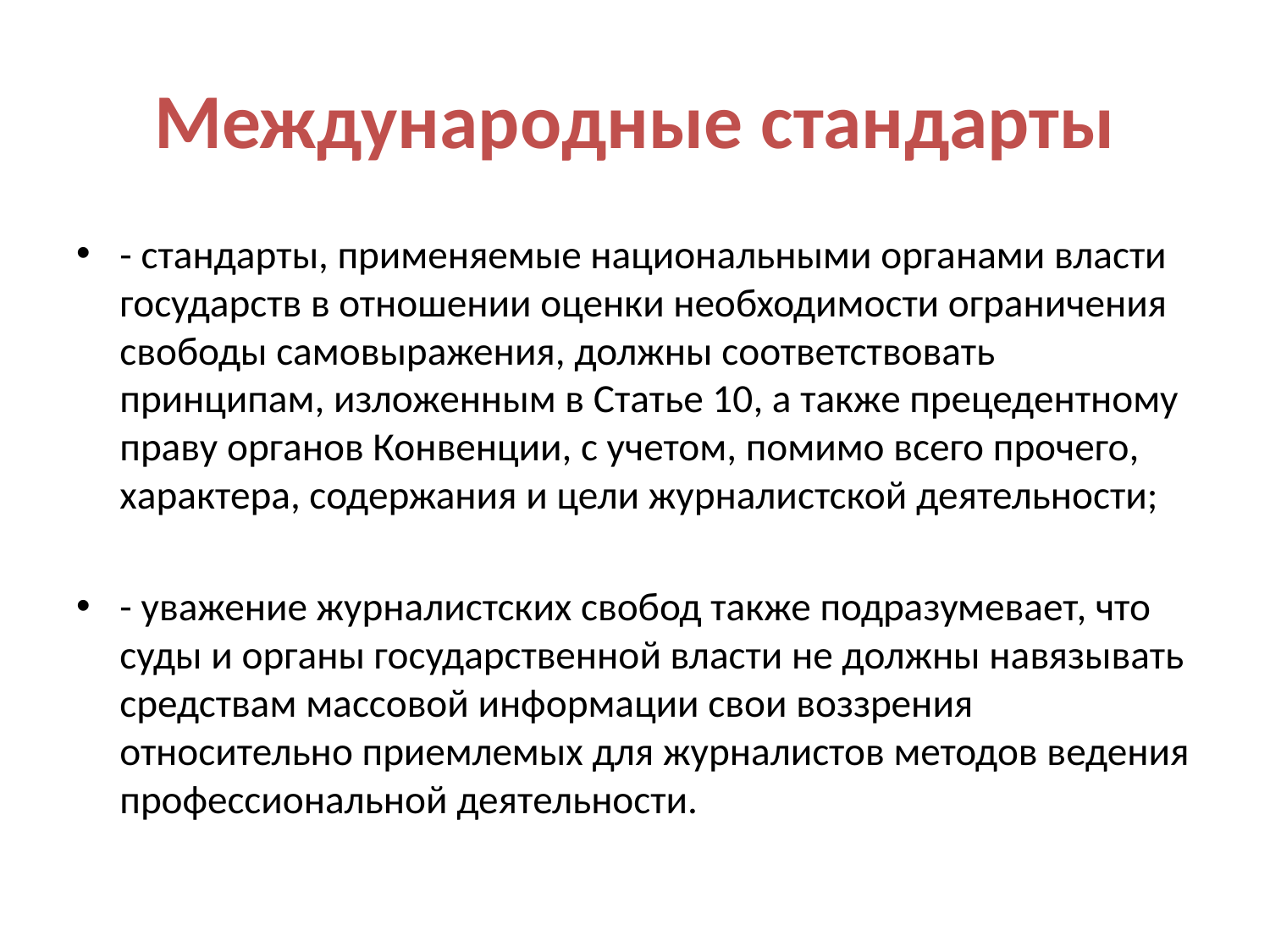

# Международные стандарты
- стандарты, применяемые национальными органами власти государств в отношении оценки необходимости ограничения свободы самовыражения, должны соответствовать принципам, изложенным в Статье 10, а также прецедентному праву органов Конвенции, с учетом, помимо всего прочего, характера, содержания и цели журналистской деятельности;

- уважение журналистских свобод также подразумевает, что суды и органы государственной власти не должны навязывать средствам массовой информации свои воззрения относительно приемлемых для журналистов методов ведения профессиональной деятельности.